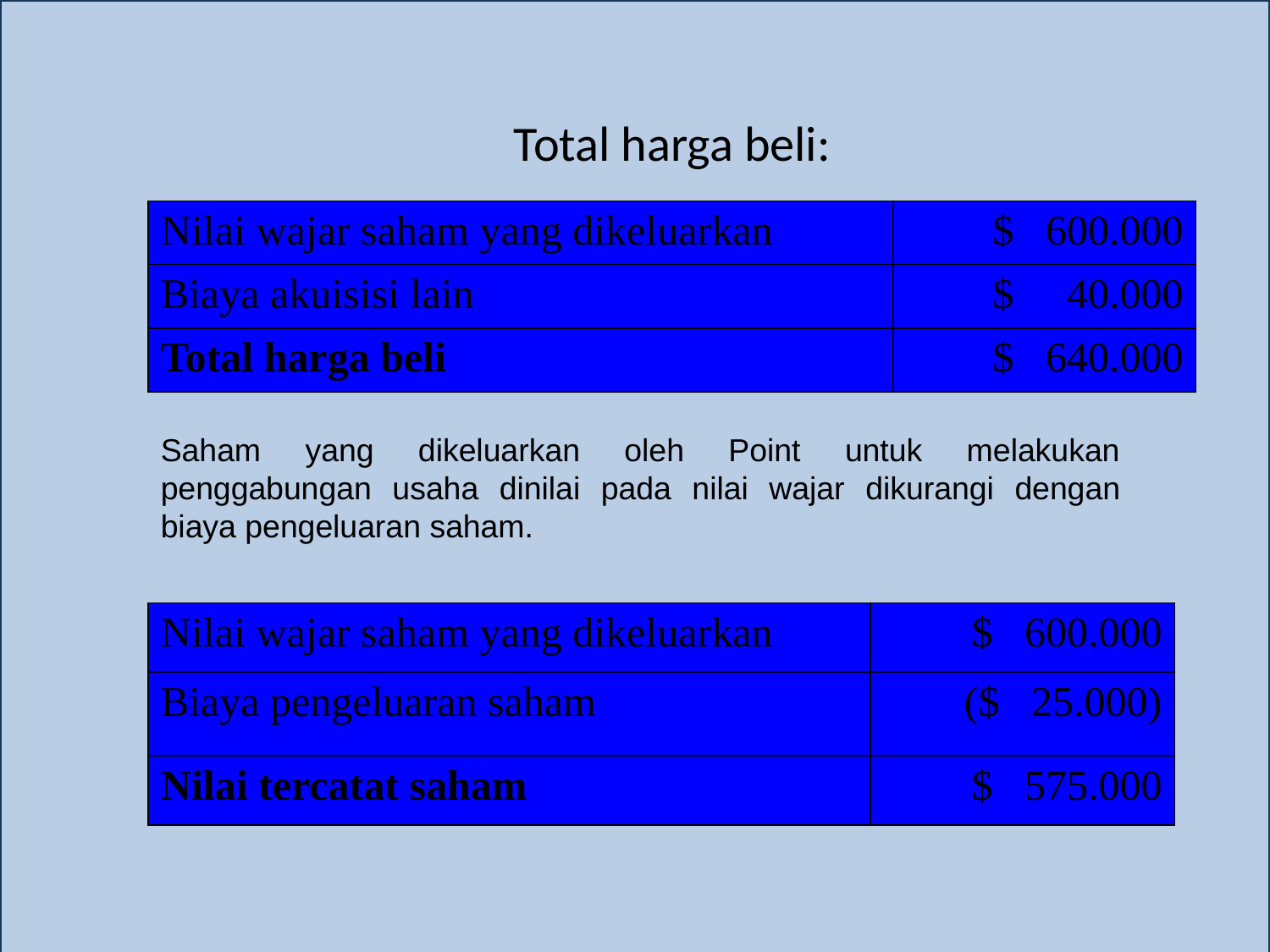

# Total harga beli:
| Nilai wajar saham yang dikeluarkan | $ 600.000 |
| --- | --- |
| Biaya akuisisi lain | $ 40.000 |
| Total harga beli | $ 640.000 |
Saham yang dikeluarkan oleh Point untuk melakukan penggabungan usaha dinilai pada nilai wajar dikurangi dengan biaya pengeluaran saham.

| Nilai wajar saham yang dikeluarkan | $ 600.000 |
| --- | --- |
| Biaya pengeluaran saham | ($ 25.000) |
| Nilai tercatat saham | $ 575.000 |